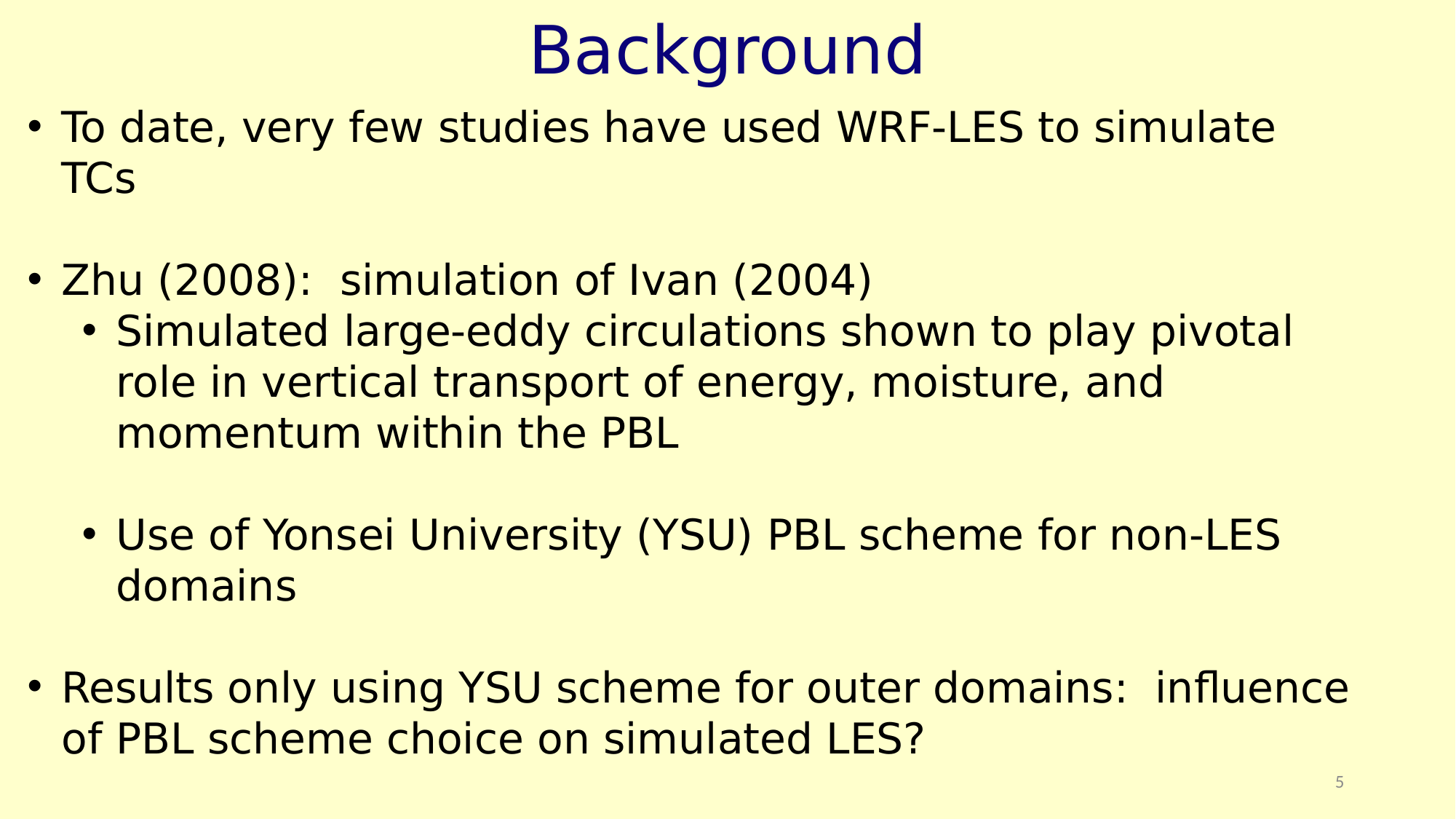

# Background
To date, very few studies have used WRF-LES to simulate TCs

Zhu (2008):  simulation of Ivan (2004)
Simulated large-eddy circulations shown to play pivotal role in vertical transport of energy, moisture, and momentum within the PBL

Use of Yonsei University (YSU) PBL scheme for non-LES domains

Results only using YSU scheme for outer domains:  influence of PBL scheme choice on simulated LES?

5